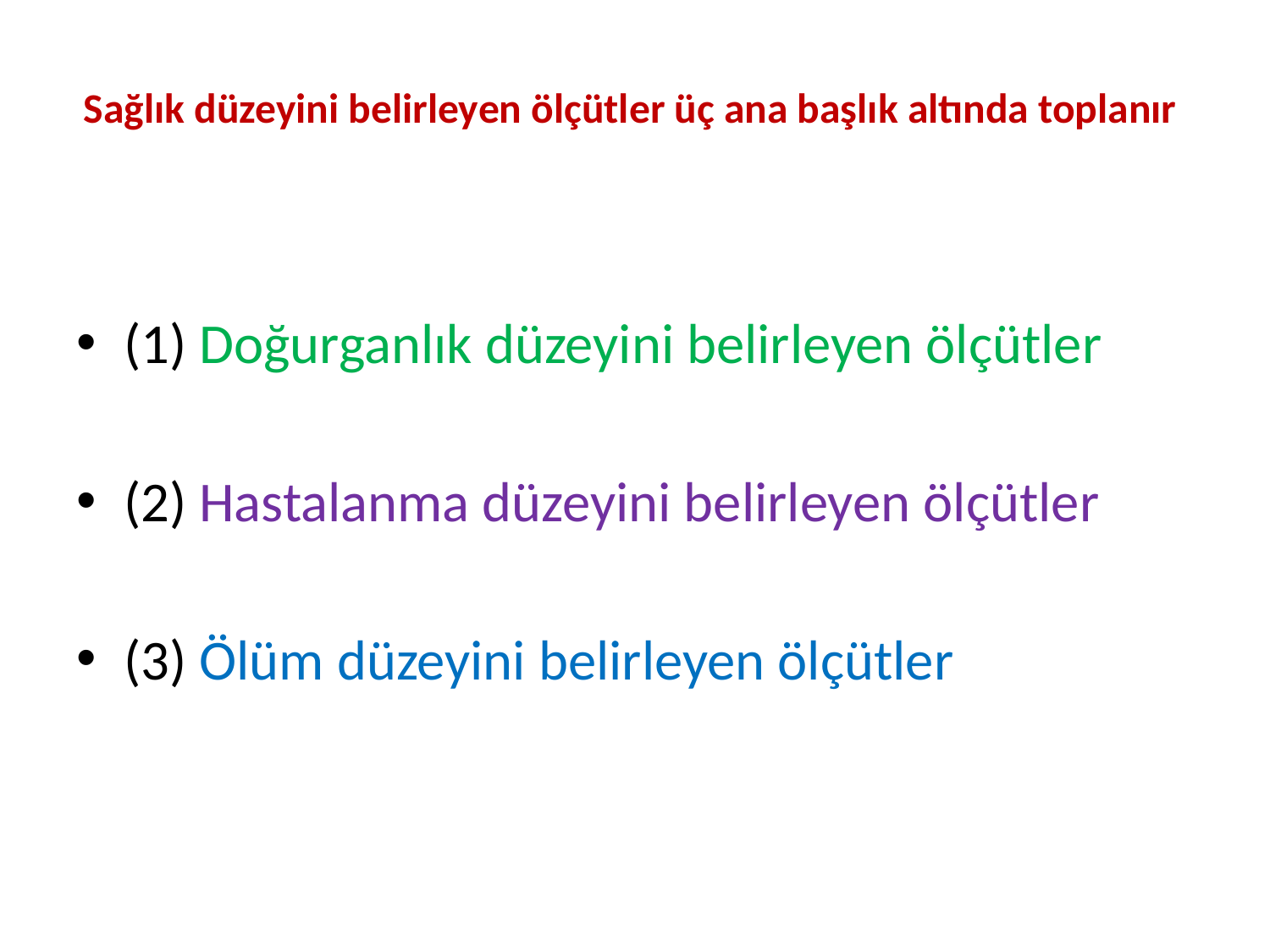

# Sağlık düzeyini belirleyen ölçütler üç ana başlık altında toplanır

(1) Doğurganlık düzeyini belirleyen ölçütler

(2) Hastalanma düzeyini belirleyen ölçütler

(3) Ölüm düzeyini belirleyen ölçütler